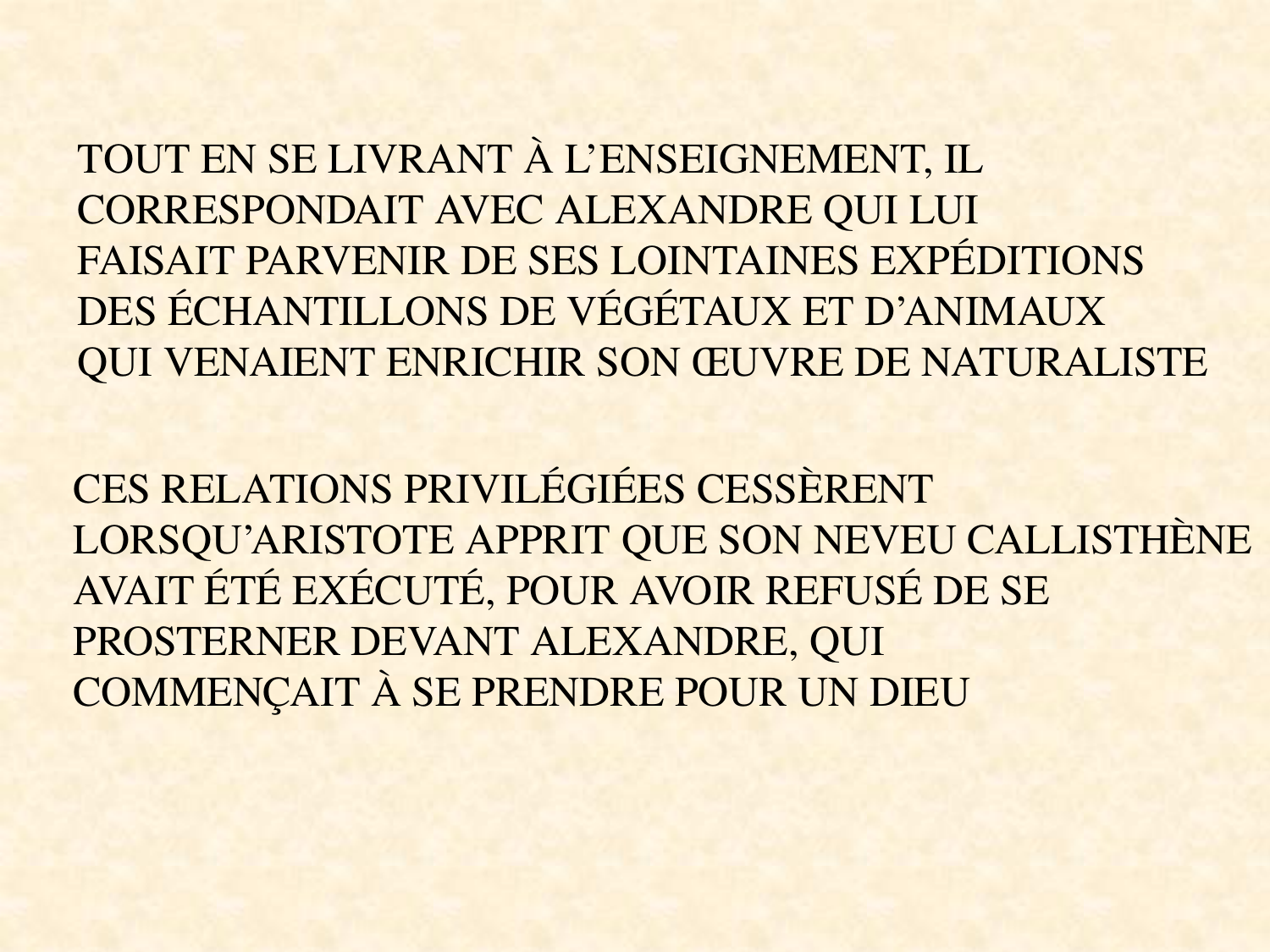

TOUT EN SE LIVRANT À L’ENSEIGNEMENT, IL
CORRESPONDAIT AVEC ALEXANDRE QUI LUI
FAISAIT PARVENIR DE SES LOINTAINES EXPÉDITIONS
DES ÉCHANTILLONS DE VÉGÉTAUX ET D’ANIMAUX
QUI VENAIENT ENRICHIR SON ŒUVRE DE NATURALISTE
CES RELATIONS PRIVILÉGIÉES CESSÈRENT
LORSQU’ARISTOTE APPRIT QUE SON NEVEU CALLISTHÈNE
AVAIT ÉTÉ EXÉCUTÉ, POUR AVOIR REFUSÉ DE SE
PROSTERNER DEVANT ALEXANDRE, QUI
COMMENÇAIT À SE PRENDRE POUR UN DIEU